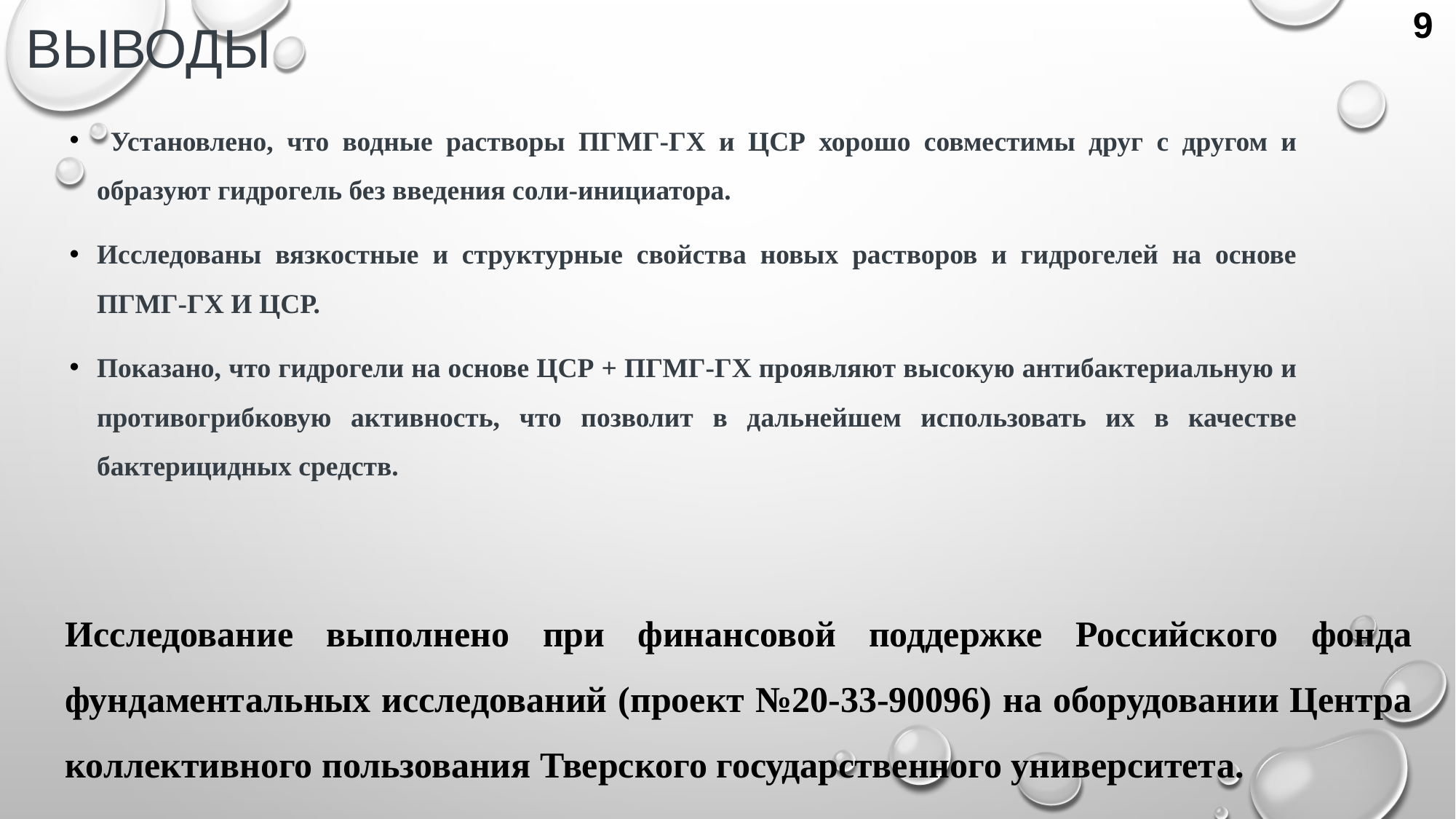

# Выводы
9
 Установлено, что водные растворы ПГМГ-ГХ и ЦСР хорошо совместимы друг с другом и образуют гидрогель без введения соли-инициатора.
Исследованы вязкостные и структурные свойства новых растворов и гидрогелей на основе ПГМГ-ГХ И ЦСР.
Показано, что гидрогели на основе ЦСР + ПГМГ-ГХ проявляют высокую антибактериальную и противогрибковую активность, что позволит в дальнейшем использовать их в качестве бактерицидных средств.

Исследование выполнено при финансовой поддержке Российского фонда фундаментальных исследований (проект №20-33-90096) на оборудовании Центра коллективного пользования Тверского государственного университета.